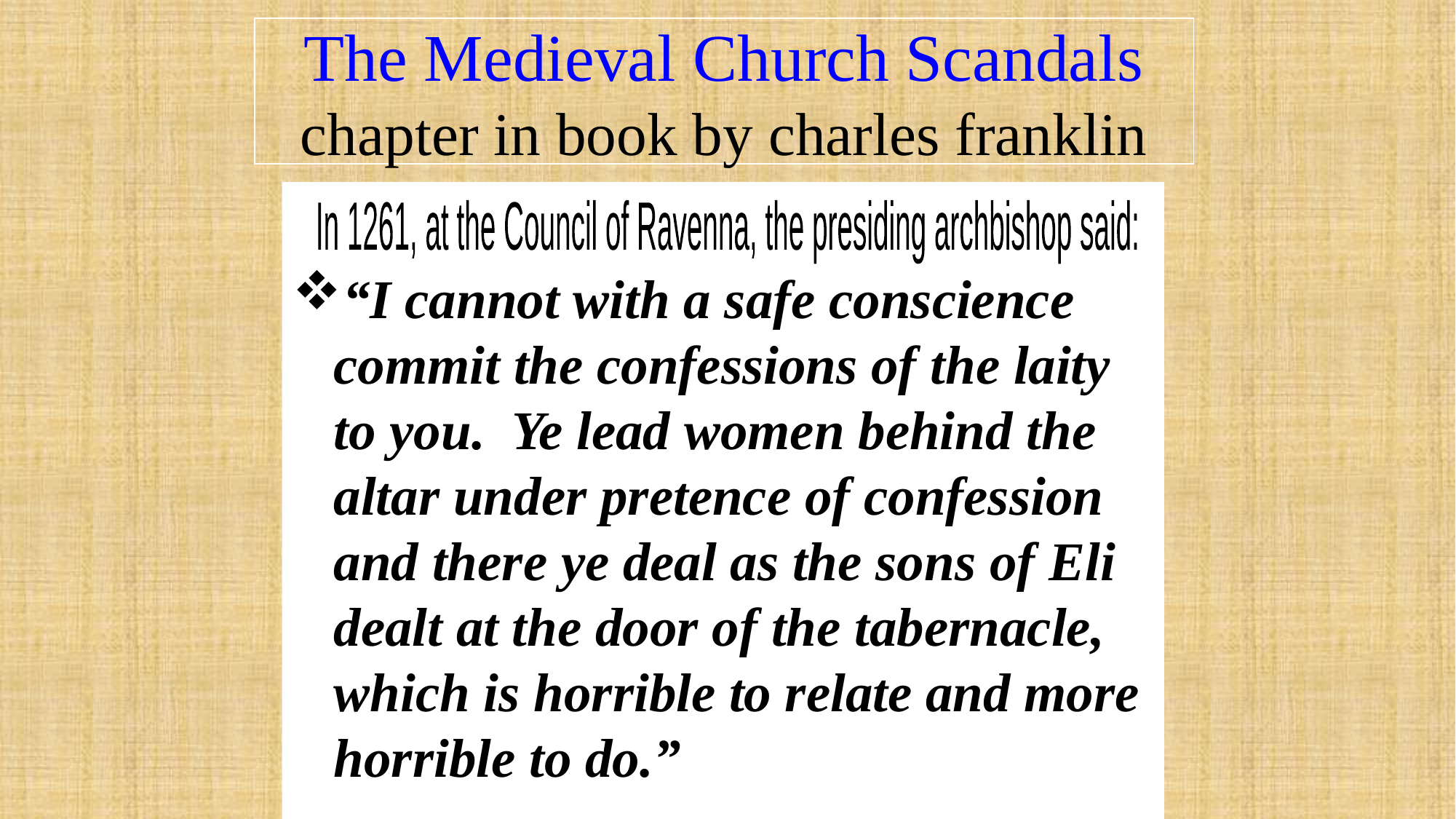

# The Medieval Church Scandals chapter in book by charles franklin

“I cannot with a safe conscience commit the confessions of the laity to you.  Ye lead women behind the altar under pretence of confession and there ye deal as the sons of Eli dealt at the door of the tabernacle,  which is horrible to relate and more horrible to do.”
In 1261, at the Council of Ravenna, the presiding archbishop said: